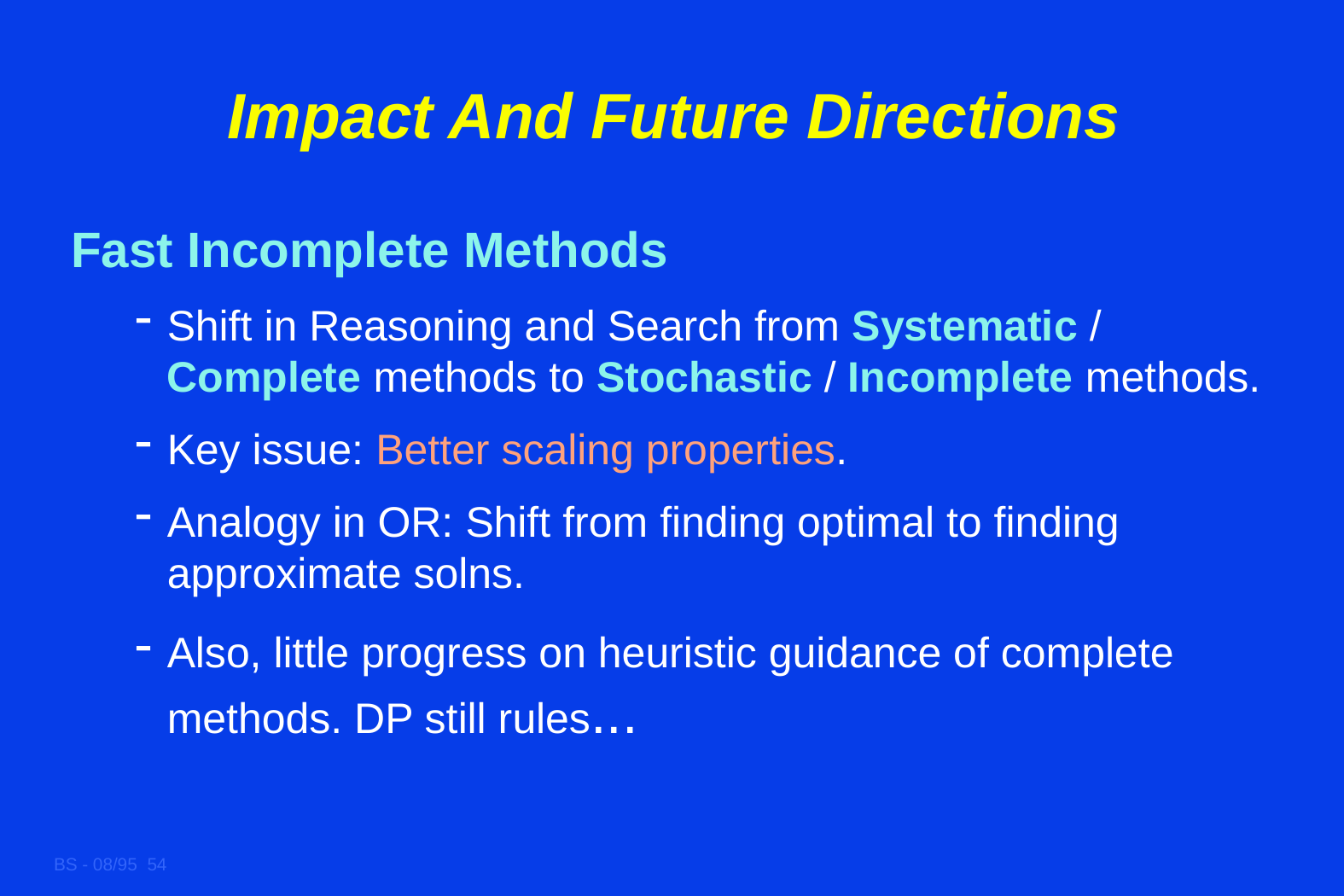

# Impact And Future Directions
Fast Incomplete Methods
Shift in Reasoning and Search from Systematic / Complete methods to Stochastic / Incomplete methods.
Key issue: Better scaling properties.
Analogy in OR: Shift from finding optimal to finding approximate solns.
Also, little progress on heuristic guidance of complete methods. DP still rules...